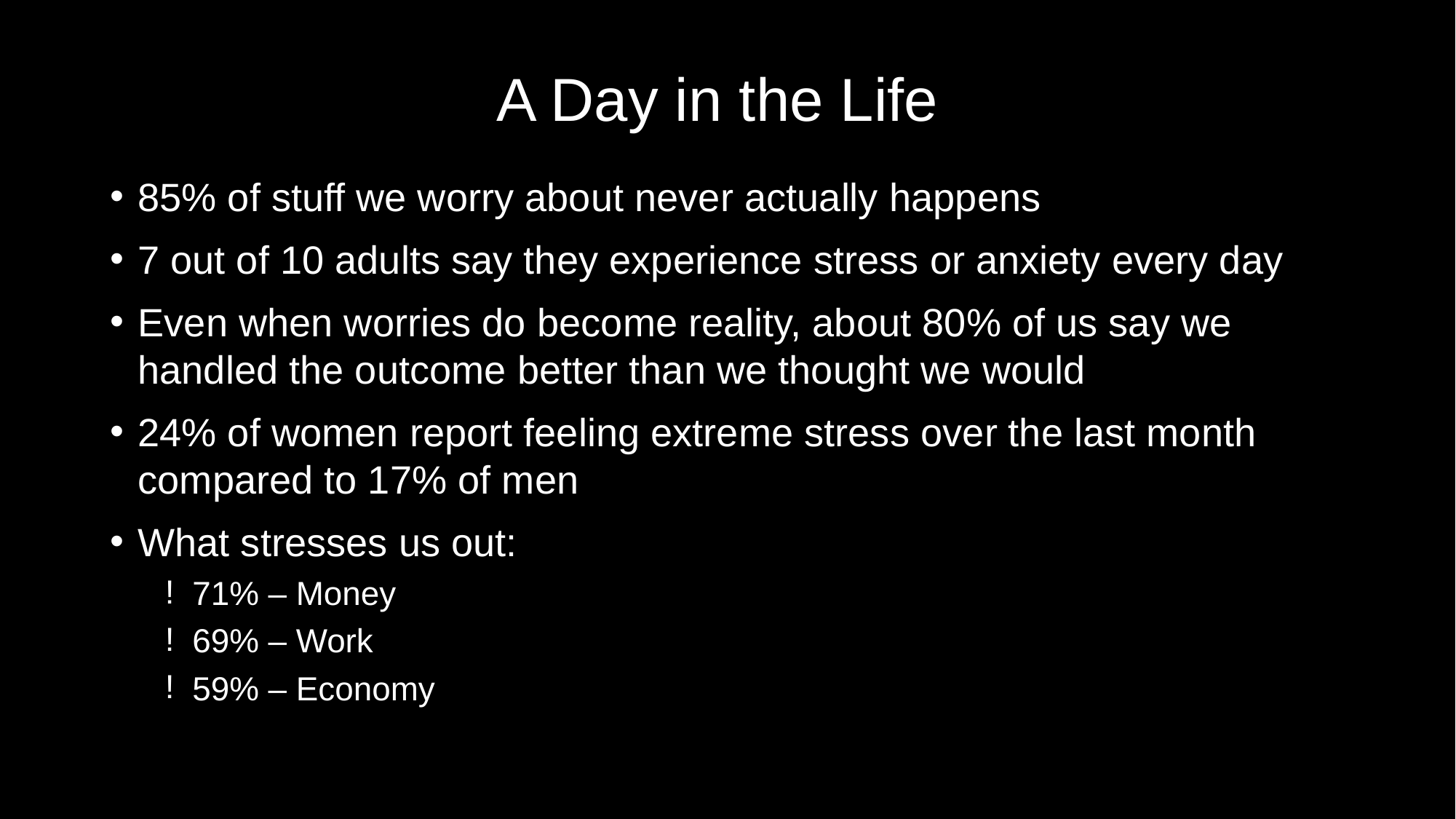

# A Day in the Life
85% of stuff we worry about never actually happens
7 out of 10 adults say they experience stress or anxiety every day
Even when worries do become reality, about 80% of us say we handled the outcome better than we thought we would
24% of women report feeling extreme stress over the last month compared to 17% of men
What stresses us out:
71% – Money
69% – Work
59% – Economy